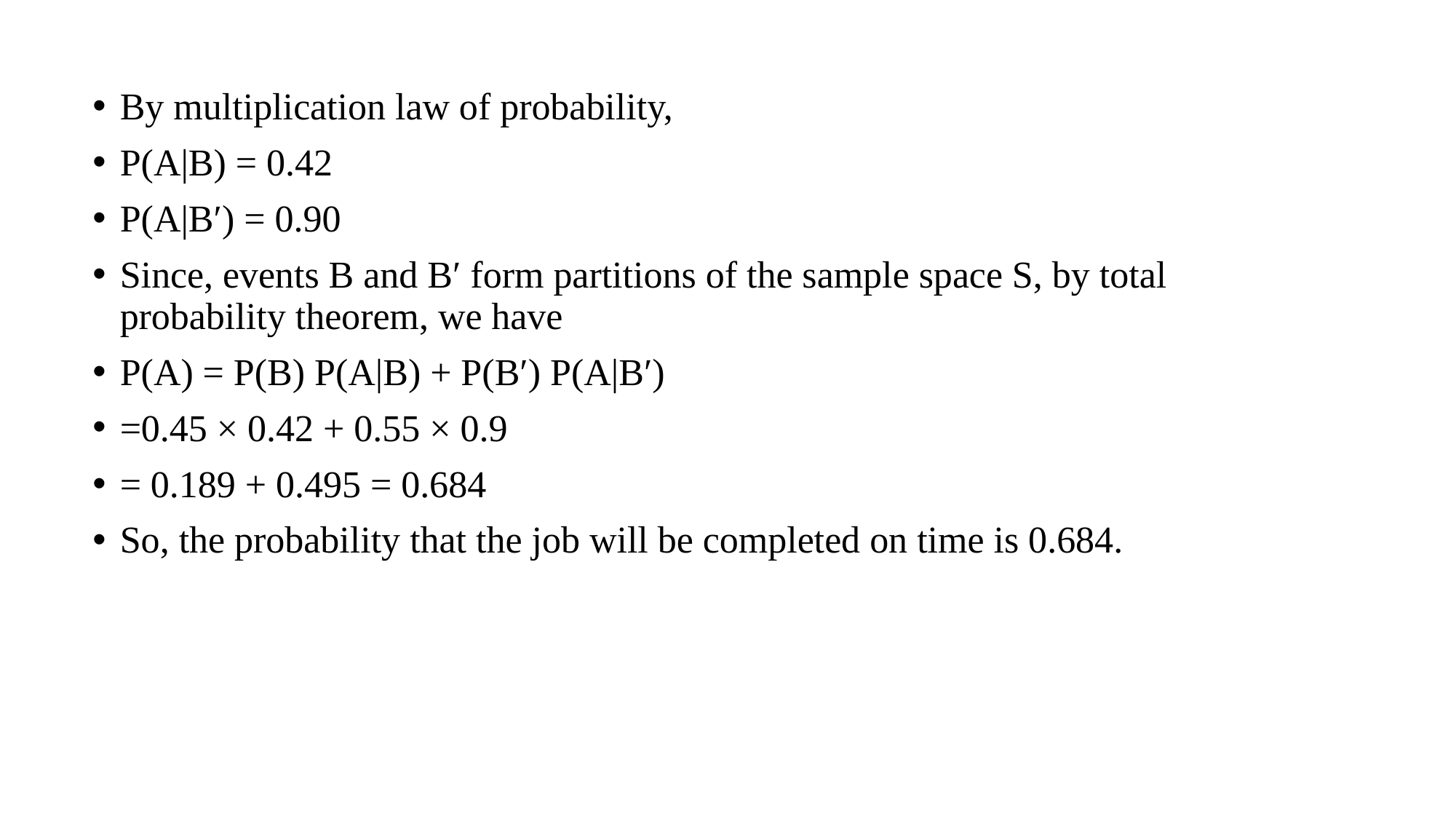

By multiplication law of probability,
P(A|B) = 0.42
P(A|B′) = 0.90
Since, events B and B′ form partitions of the sample space S, by total probability theorem, we have
P(A) = P(B) P(A|B) + P(B′) P(A|B′)
=0.45 × 0.42 + 0.55 × 0.9
= 0.189 + 0.495 = 0.684
So, the probability that the job will be completed on time is 0.684.